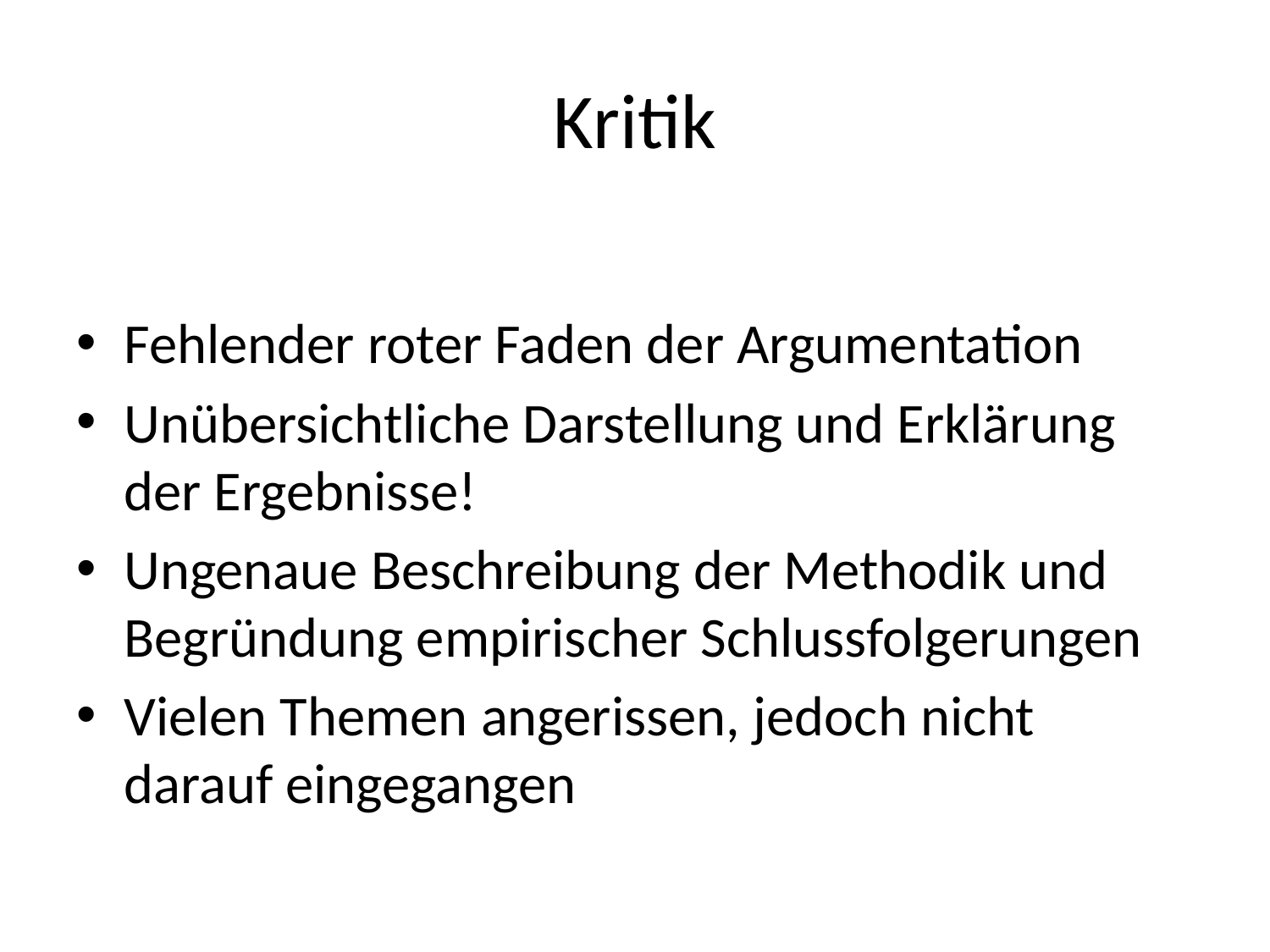

# Kritik

Fehlender roter Faden der Argumentation
Unübersichtliche Darstellung und Erklärung der Ergebnisse!
Ungenaue Beschreibung der Methodik und Begründung empirischer Schlussfolgerungen
Vielen Themen angerissen, jedoch nicht darauf eingegangen